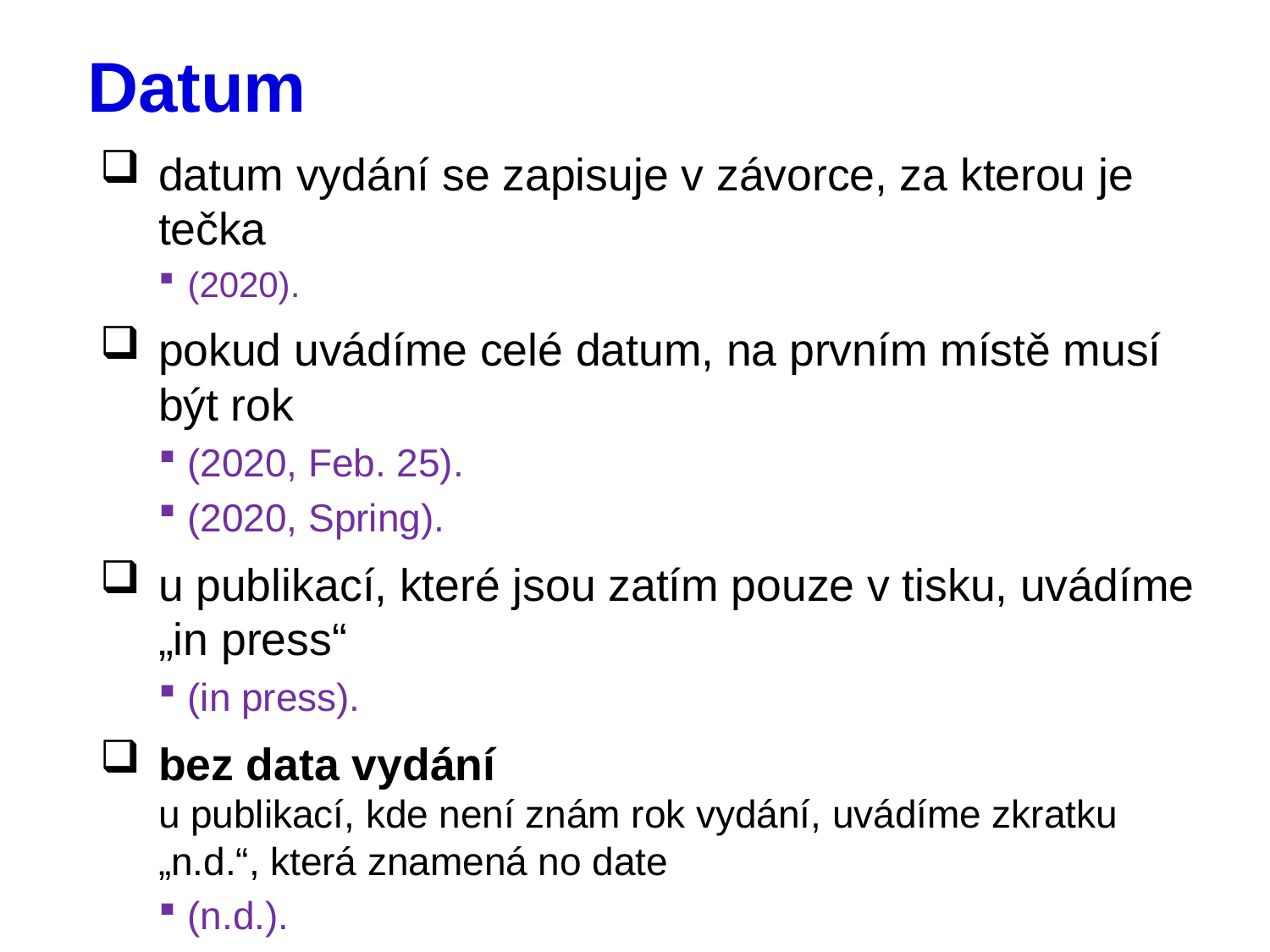

# Datum
datum vydání se zapisuje v závorce, za kterou je tečka
(2020).
pokud uvádíme celé datum, na prvním místě musí být rok
(2020, Feb. 25).
(2020, Spring).
u publikací, které jsou zatím pouze v tisku, uvádíme „in press“
(in press).
bez data vydání
u publikací, kde není znám rok vydání, uvádíme zkratku  „n.d.“, která znamená no date
(n.d.).